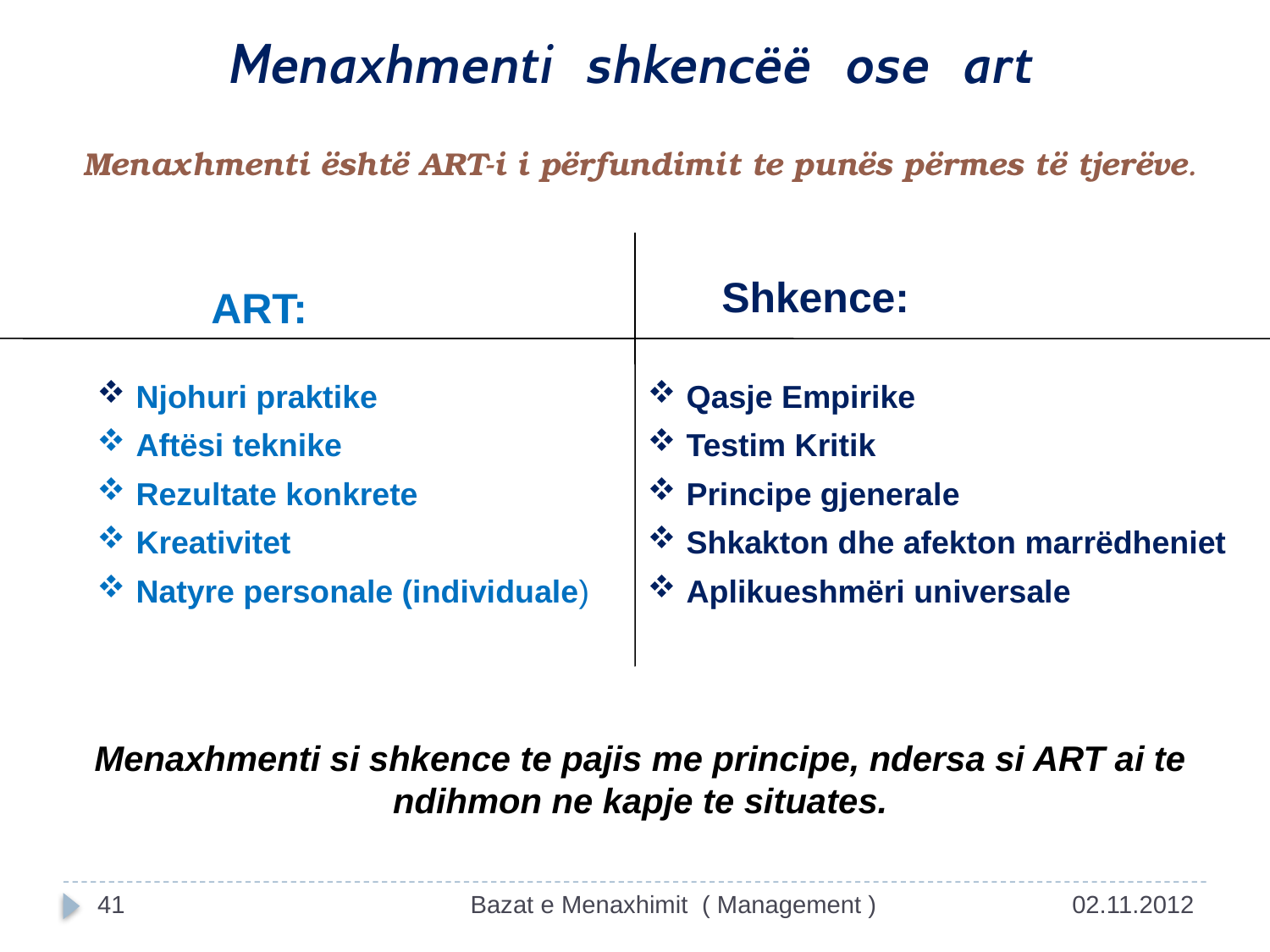

Menaxhmenti  shkencëë  ose  art
Menaxhmenti është ART-i i përfundimit te punës përmes të tjerëve.

Shkence:
ART:

 Njohuri praktike
 Aftësi teknike
 Rezultate konkrete
 Kreativitet
 Natyre personale (individuale)
 Qasje Empirike
 Testim Kritik
 Principe gjenerale
 Shkakton dhe afekton marrëdheniet
 Aplikueshmëri universale
Menaxhmenti si shkence te pajis me principe, ndersa si ART ai te ndihmon ne kapje te situates.
41
Bazat e Menaxhimit  ( Management )
02.11.2012